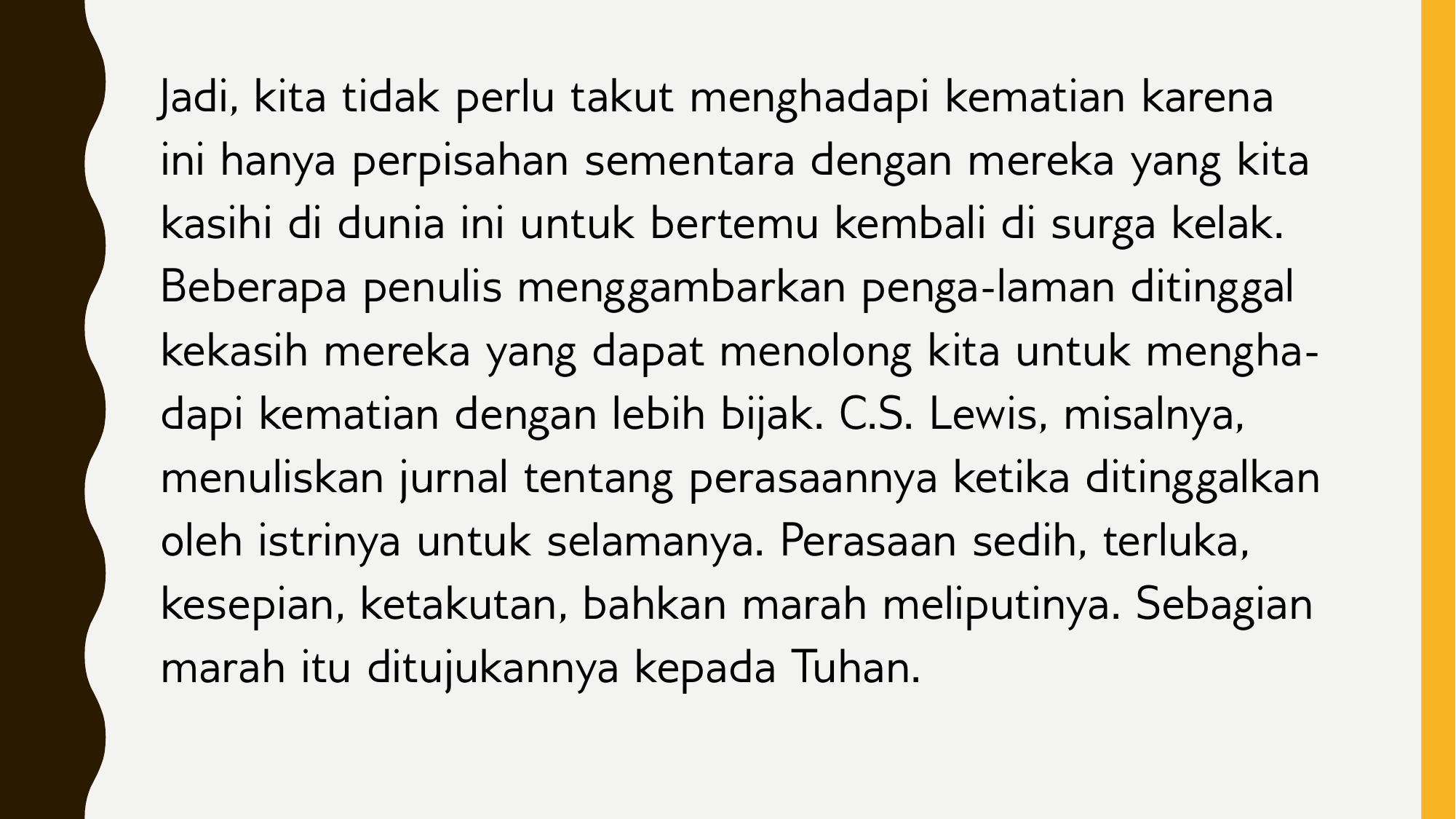

Jadi, kita tidak perlu takut menghadapi kematian karena ini hanya perpisahan sementara dengan mereka yang kita kasihi di dunia ini untuk bertemu kembali di surga kelak. Beberapa penulis menggambarkan penga-laman ditinggal kekasih mereka yang dapat menolong kita untuk mengha-dapi kematian dengan lebih bijak. C.S. Lewis, misalnya, menuliskan jurnal tentang perasaannya ketika ditinggalkan oleh istrinya untuk selamanya. Perasaan sedih, terluka, kesepian, ketakutan, bahkan marah meliputinya. Sebagian marah itu ditujukannya kepada Tuhan.